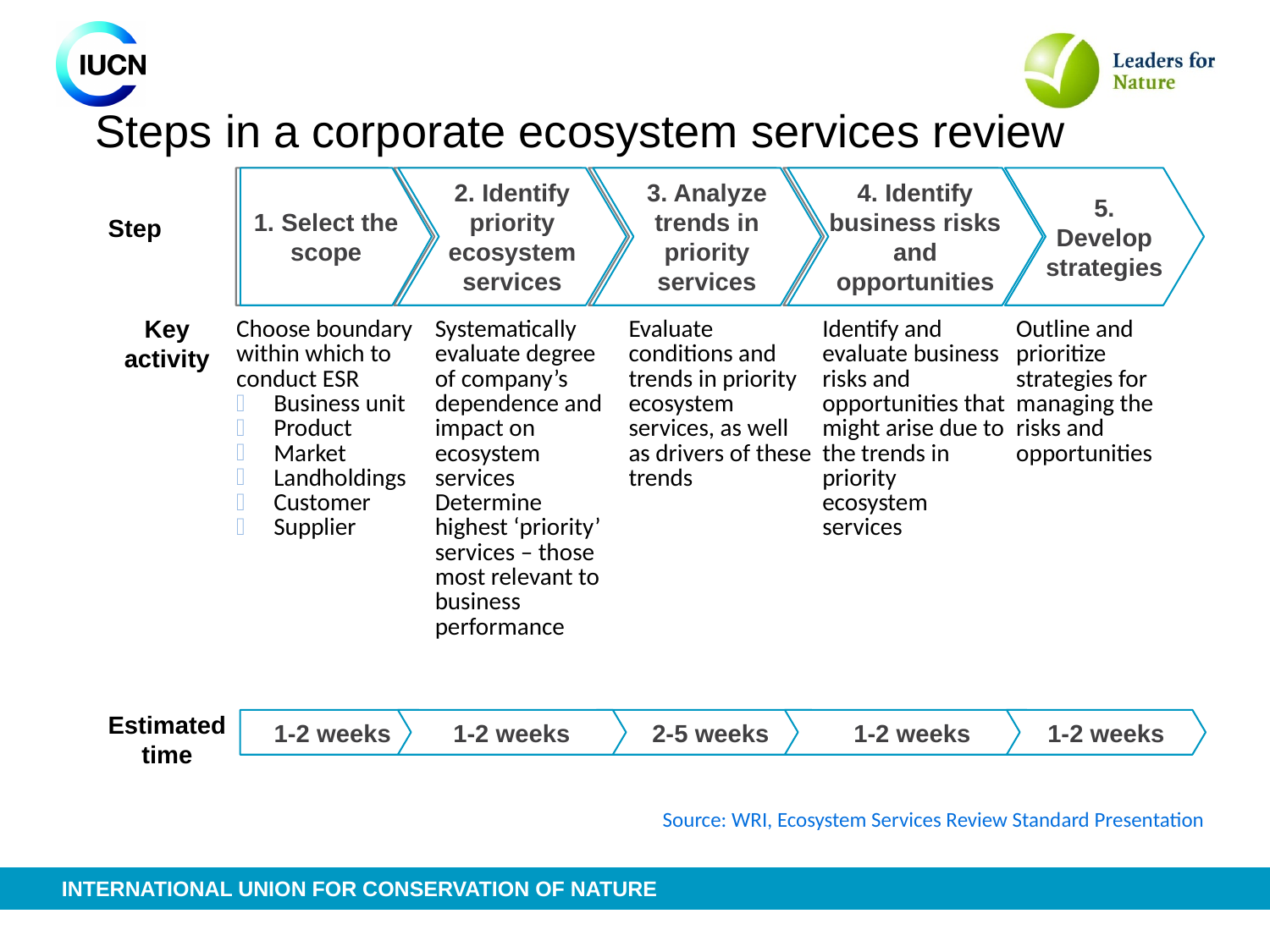

# Steps in a corporate ecosystem services review
1. Select the scope
2. Identify priority ecosystem services
3. Analyze trends in priority services
4. Identify business risks and opportunities
1. Select the scope
2. Identify priority ecosystem services
3. Analyze trends in priority services
4. Identify business risks and opportunities
5. Develop strategies
Step
Key activity
| Choose boundary within which to conduct ESR Business unit Product Market Landholdings Customer Supplier | Systematically evaluate degree of company’s dependence and impact on ecosystem services Determine highest ‘priority’ services – those most relevant to business performance | Evaluate conditions and trends in priority ecosystem services, as well as drivers of these trends | Identify and evaluate business risks and opportunities that might arise due to the trends in priority ecosystem services | Outline and prioritize strategies for managing the risks and opportunities |
| --- | --- | --- | --- | --- |
Estimated time
1-2 weeks
1-2 weeks
2-5 weeks
1-2 weeks
1-2 weeks
Source: WRI, Ecosystem Services Review Standard Presentation